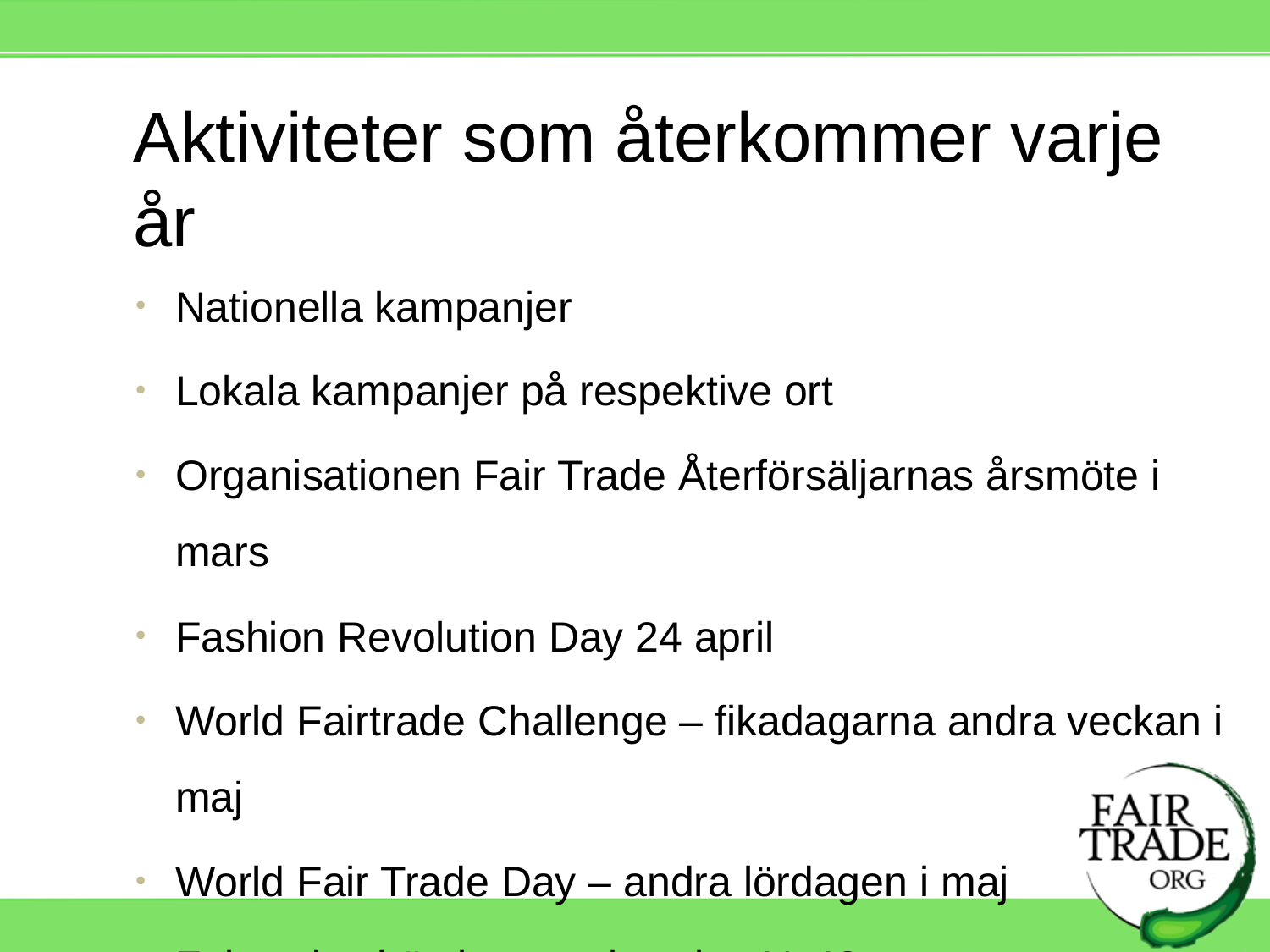

# Aktiviteter som återkommer varje år
Nationella kampanjer
Lokala kampanjer på respektive ort
Organisationen Fair Trade Återförsäljarnas årsmöte i mars
Fashion Revolution Day 24 april
World Fairtrade Challenge – fikadagarna andra veckan i maj
World Fair Trade Day – andra lördagen i maj
Fairtrades höstkampanj vecka 41-42